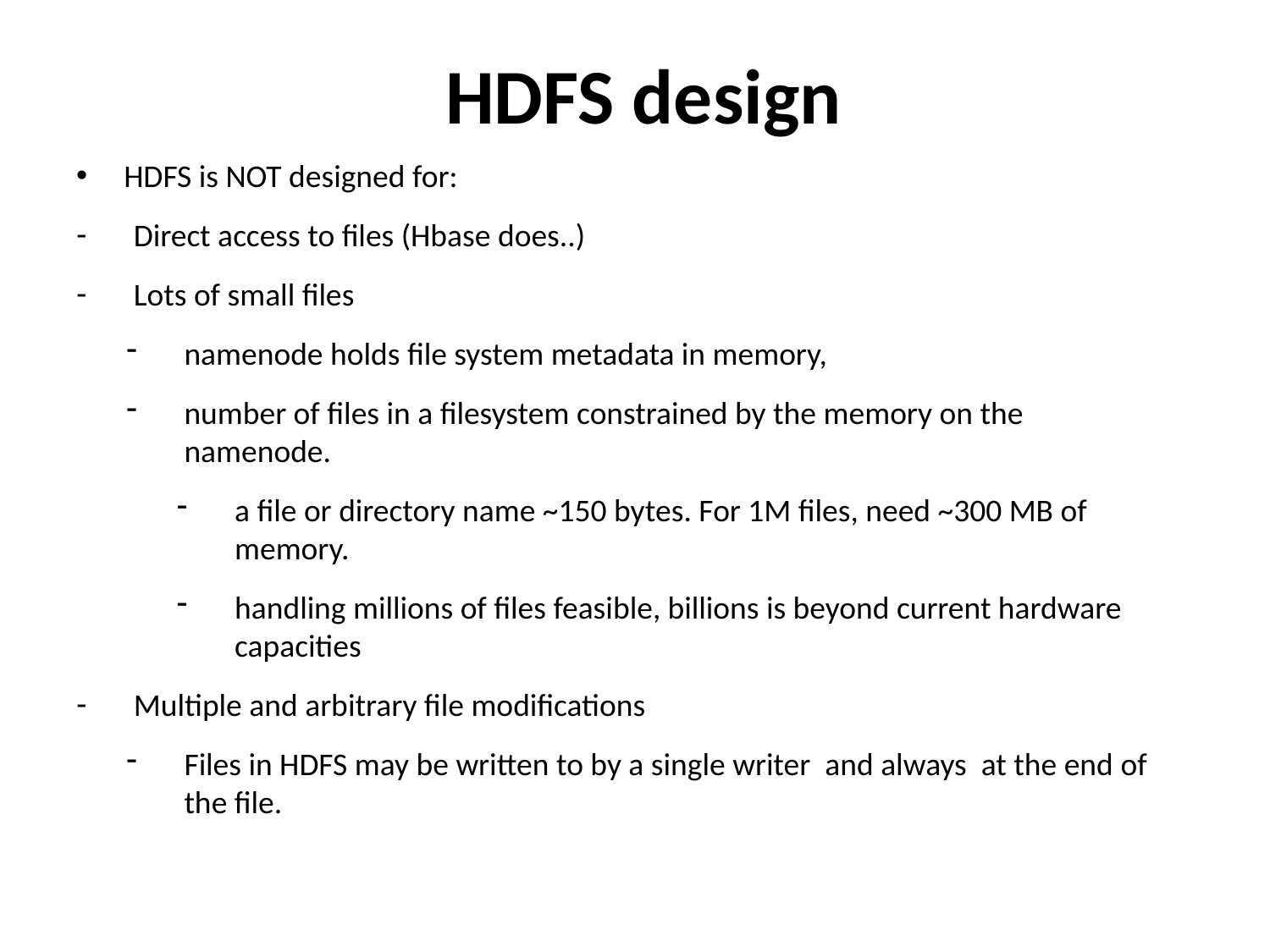

# HDFS design
HDFS is NOT designed for:
Direct access to files (Hbase does..)
Lots of small files
namenode holds file system metadata in memory,
number of files in a filesystem constrained by the memory on the namenode.
a file or directory name ~150 bytes. For 1M files, need ~300 MB of memory.
handling millions of files feasible, billions is beyond current hardware capacities
Multiple and arbitrary file modifications
Files in HDFS may be written to by a single writer  and always  at the end of the file.